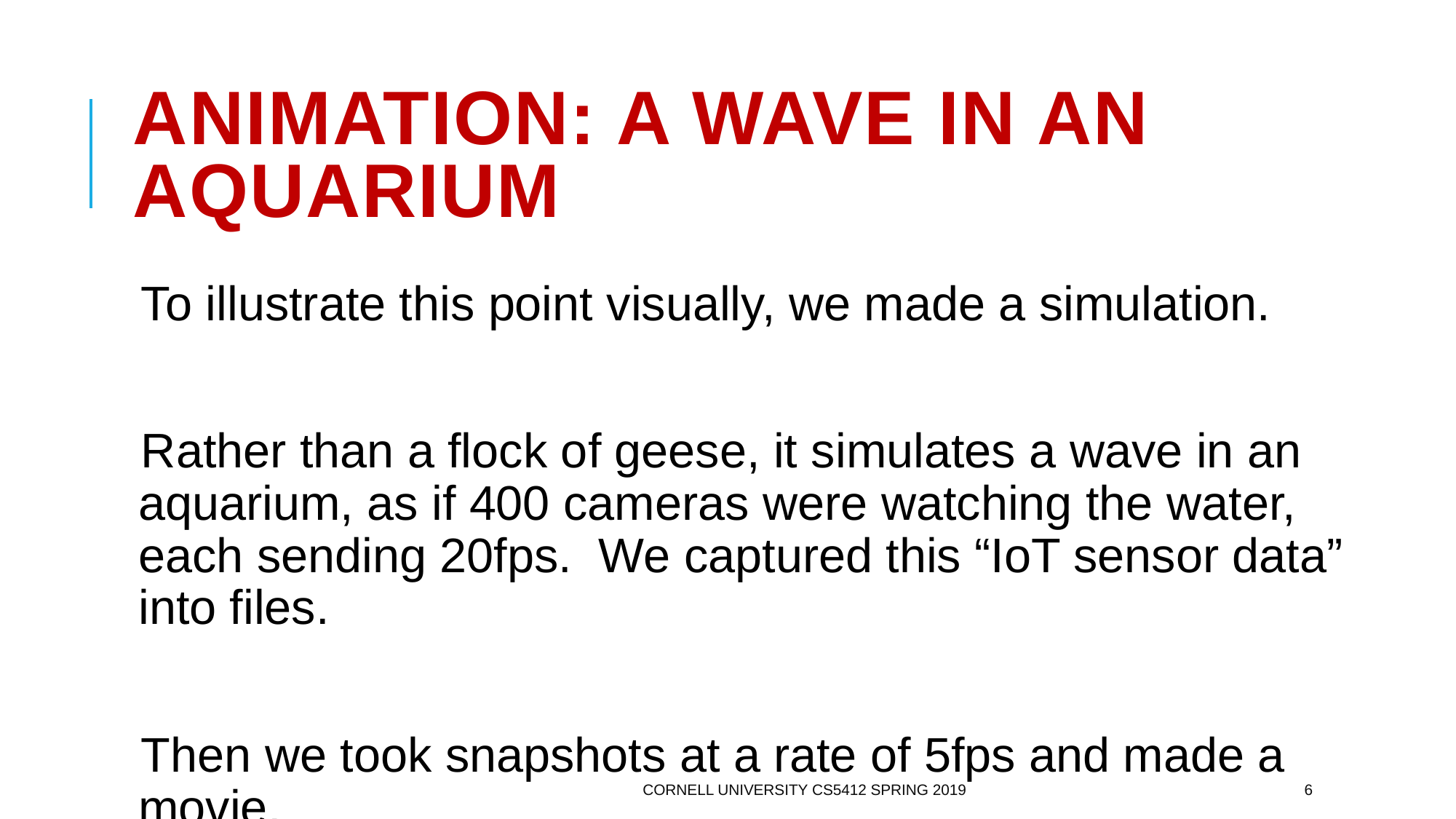

# Animation: A wave in an aquarium
To illustrate this point visually, we made a simulation.

Rather than a flock of geese, it simulates a wave in an aquarium, as if 400 cameras were watching the water, each sending 20fps.  We captured this “IoT sensor data” into files.

Then we took snapshots at a rate of 5fps and made a movie.
Cornell University CS5412 Spring 2019
6